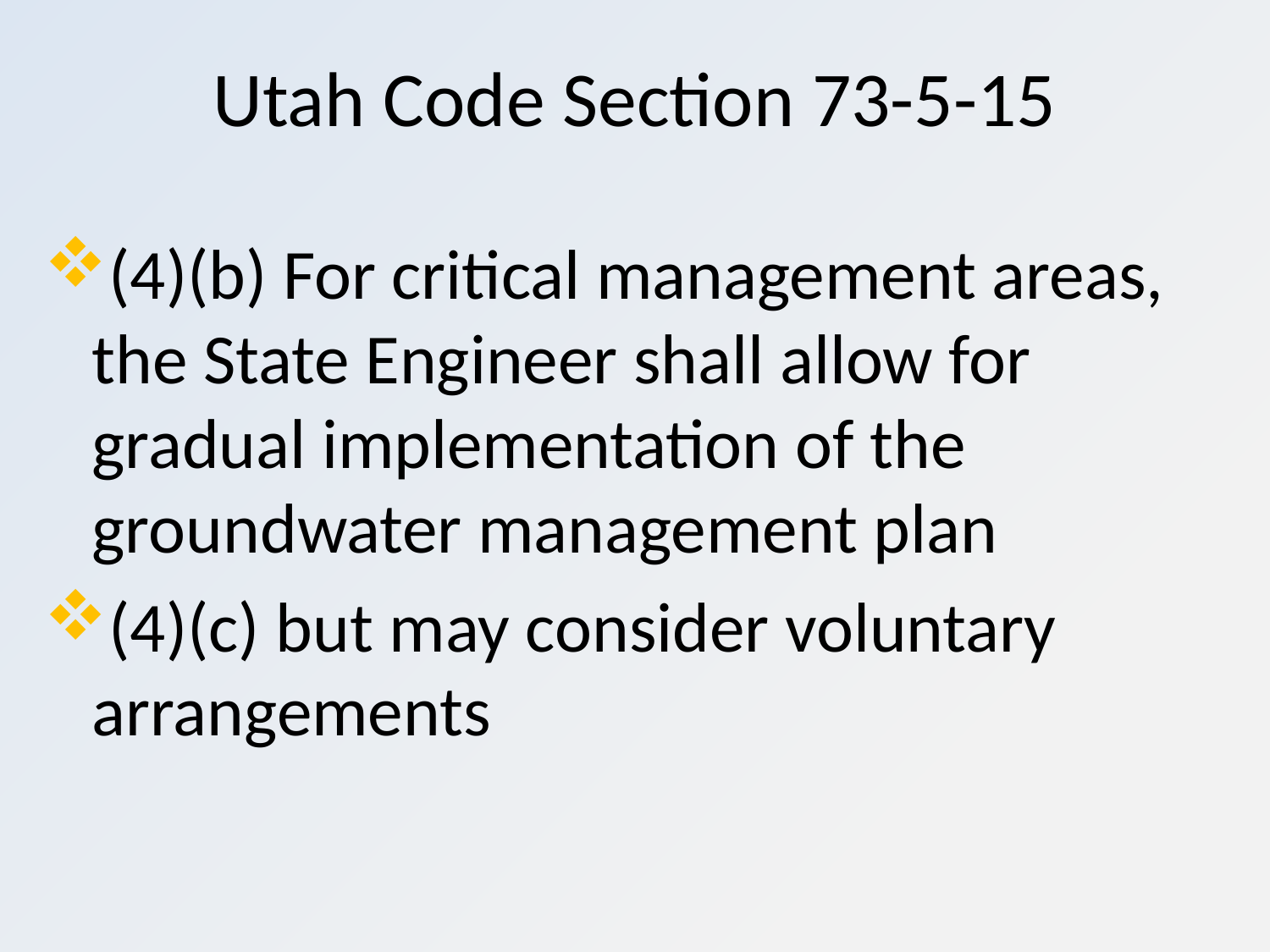

# Utah Code Section 73-5-15
(4)(b) For critical management areas, the State Engineer shall allow for gradual implementation of the groundwater management plan
(4)(c) but may consider voluntary arrangements